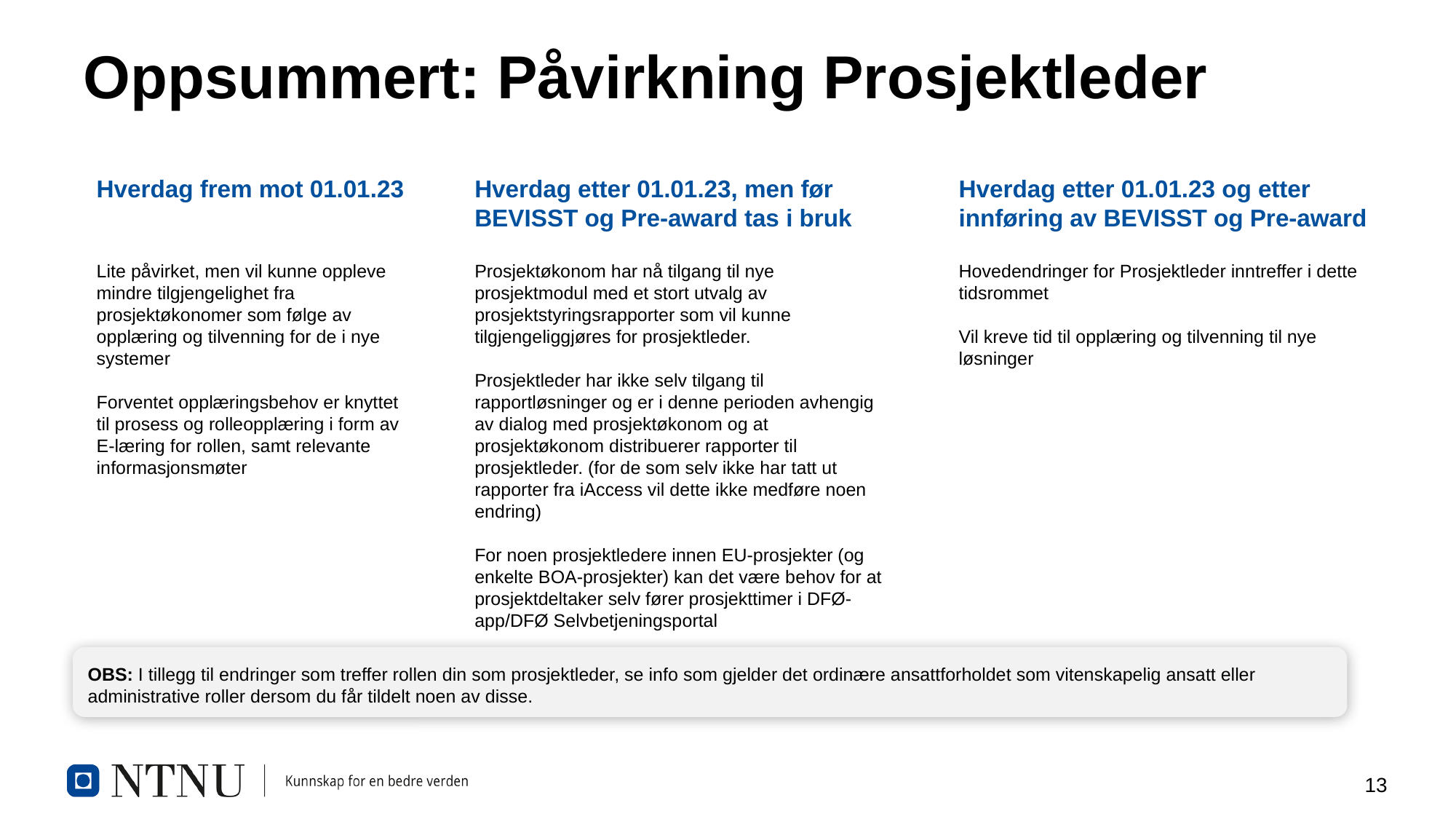

# Oppsummert: Påvirkning Prosjektleder
Hverdag frem mot 01.01.23
Hverdag etter 01.01.23, men før BEVISST og Pre-award tas i bruk
Hverdag etter 01.01.23 og etter innføring av BEVISST og Pre-award
Lite påvirket, men vil kunne oppleve mindre tilgjengelighet fra prosjektøkonomer som følge av opplæring og tilvenning for de i nye systemer
Forventet opplæringsbehov er knyttet til prosess og rolleopplæring i form av E-læring for rollen, samt relevante informasjonsmøter

Prosjektøkonom har nå tilgang til nye prosjektmodul med et stort utvalg av prosjektstyringsrapporter som vil kunne tilgjengeliggjøres for prosjektleder.
Prosjektleder har ikke selv tilgang til rapportløsninger og er i denne perioden avhengig av dialog med prosjektøkonom og at prosjektøkonom distribuerer rapporter til prosjektleder. (for de som selv ikke har tatt ut rapporter fra iAccess vil dette ikke medføre noen endring)

For noen prosjektledere innen EU-prosjekter (og enkelte BOA-prosjekter) kan det være behov for at prosjektdeltaker selv fører prosjekttimer i DFØ-app/DFØ Selvbetjeningsportal

Hovedendringer for Prosjektleder inntreffer i dette tidsrommet
Vil kreve tid til opplæring og tilvenning til nye løsninger

OBS: I tillegg til endringer som treffer rollen din som prosjektleder, se info som gjelder det ordinære ansattforholdet som vitenskapelig ansatt eller administrative roller dersom du får tildelt noen av disse.